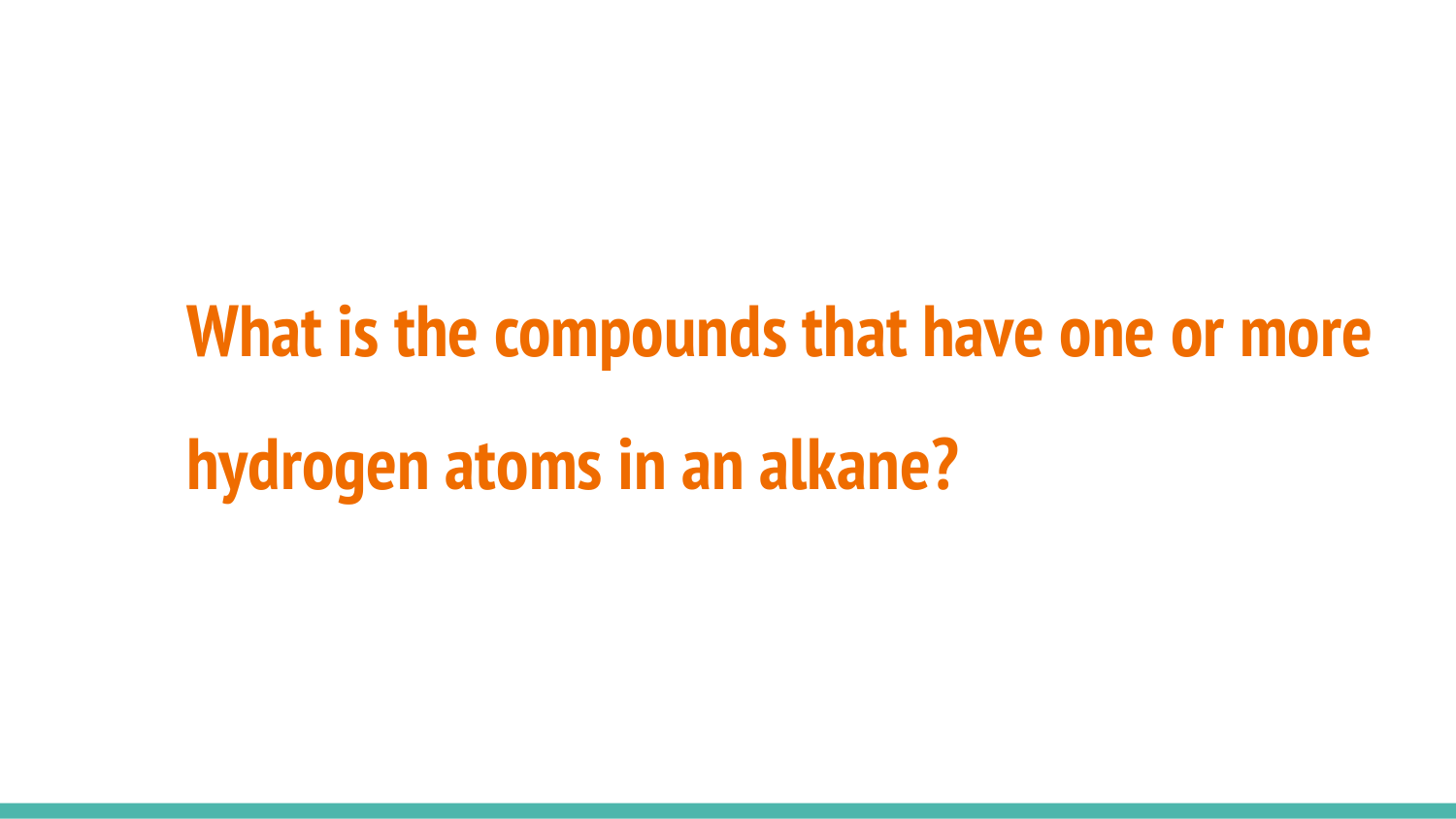

# What is the compounds that have one or more
hydrogen atoms in an alkane?